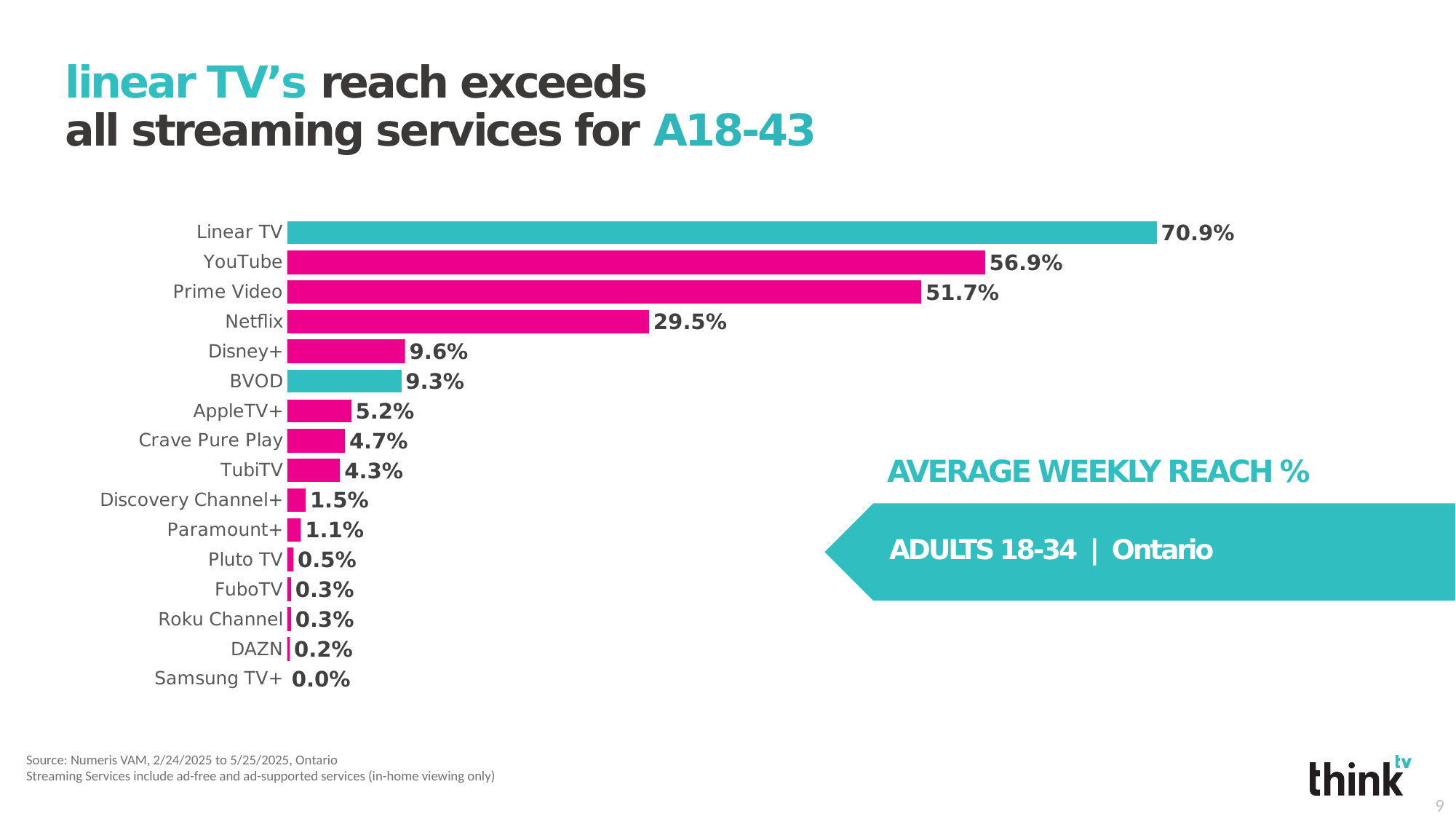

# linear TV’s reach exceeds all streaming services for A18-43

### Chart

| Category | Ad18-34 |
|---|---|
| Linear TV | 0.7090000000000001 |
| YouTube | 0.569 |
| Prime Video | 0.517 |
| Netflix | 0.295 |
| Disney+ | 0.096 |
| BVOD | 0.09300000000000001 |
| AppleTV+ | 0.052000000000000005 |
| Crave Pure Play | 0.047 |
| TubiTV | 0.043 |
| Discovery Channel+ | 0.015 |
| Paramount+ | 0.011000000000000001 |
| Pluto TV | 0.005 |
| FuboTV | 0.003 |
| Roku Channel | 0.003 |
| DAZN | 0.002 |
| Samsung TV+ | 0.0 |
AVERAGE WEEKLY REACH %

ADULTS 18-34  |  Ontario
Source: Numeris VAM, 2/24/2025 to 5/25/2025, Ontario
Streaming Services include ad-free and ad-supported services (in-home viewing only)
9